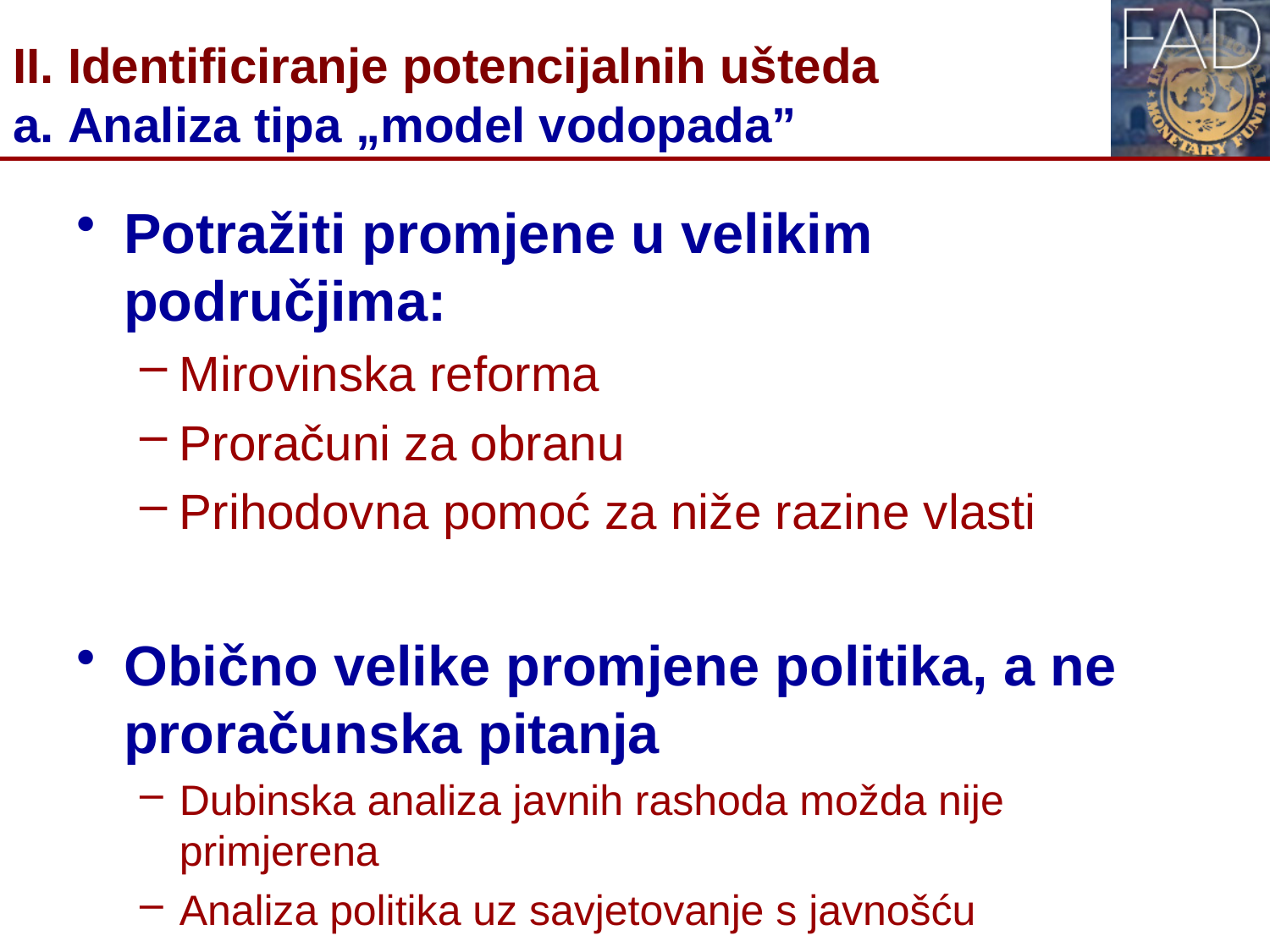

# II. Identificiranje potencijalnih ušteda a. Analiza tipa „model vodopada”
Potražiti promjene u velikim područjima:
Mirovinska reforma
Proračuni za obranu
Prihodovna pomoć za niže razine vlasti

Obično velike promjene politika, a ne proračunska pitanja
Dubinska analiza javnih rashoda možda nije primjerena
Analiza politika uz savjetovanje s javnošću
9